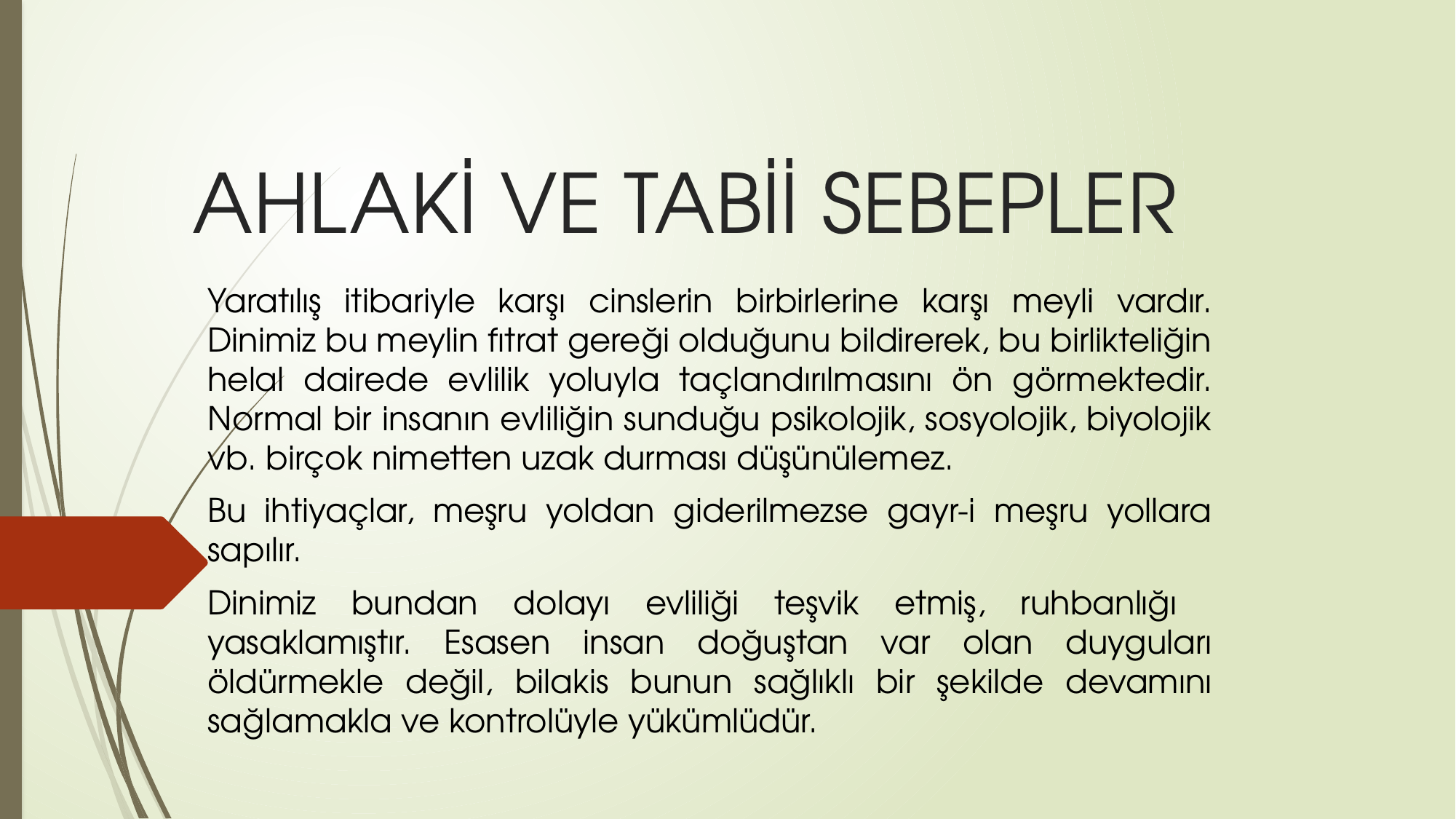

# AHLAKİ VE TABİİ SEBEPLER
Yaratılış itibariyle karşı cinslerin birbirlerine karşı meyli vardır. Dinimiz bu meylin fıtrat gereği olduğunu bildirerek, bu birlikteliğin helal dairede evlilik yoluyla taçlandırılmasını ön görmektedir. Normal bir insanın evliliğin sunduğu psikolojik, sosyolojik, biyolojik vb. birçok nimetten uzak durması düşünülemez.
Bu ihtiyaçlar, meşru yoldan giderilmezse gayr-i meşru yollara sapılır.
Dinimiz bundan dolayı evliliği teşvik etmiş, ruhbanlığı  yasaklamıştır. Esasen insan doğuştan var olan duyguları öldürmekle değil, bilakis bunun sağlıklı bir şekilde devamını sağlamakla ve kontrolüyle yükümlüdür.